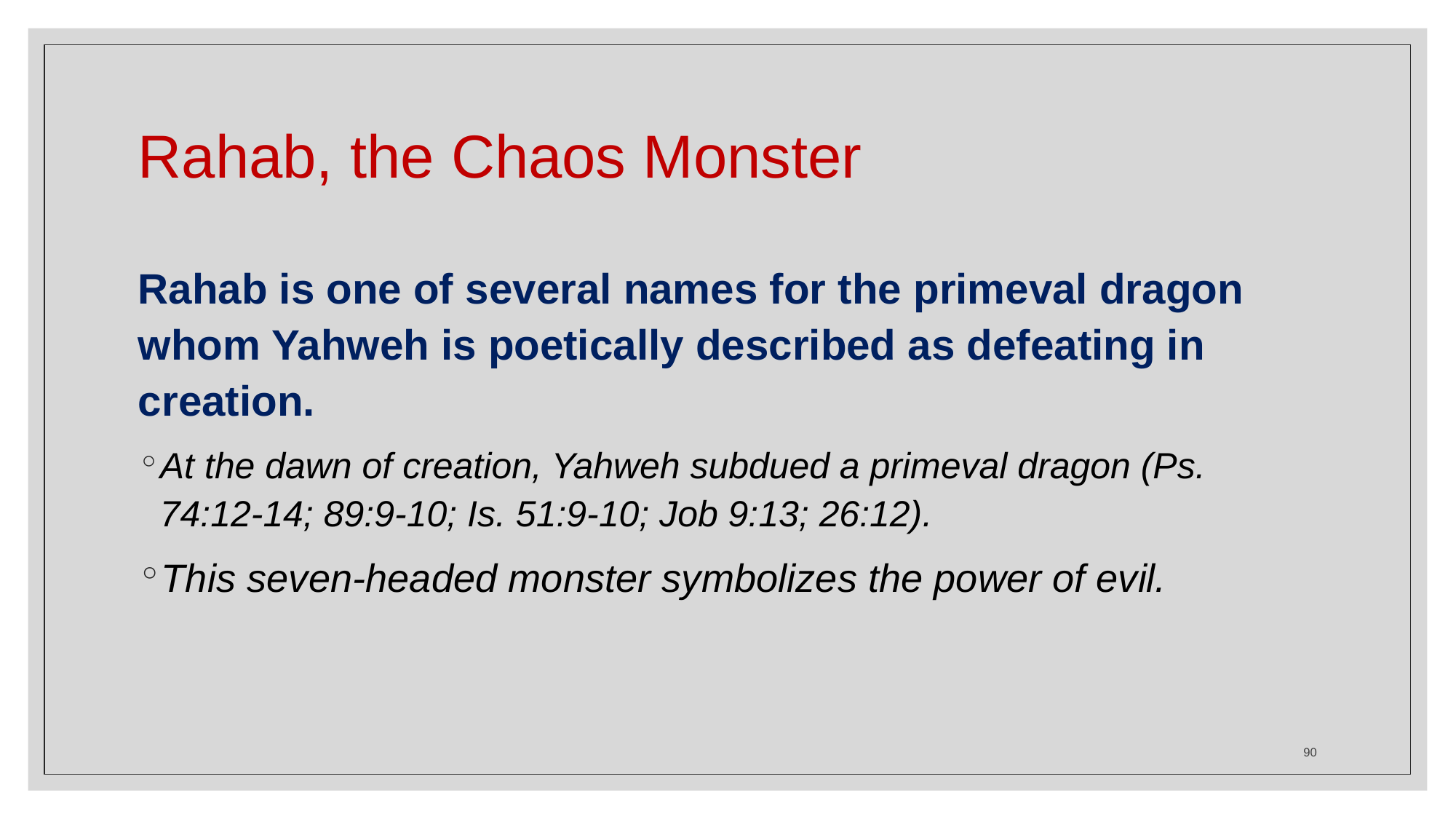

# Rahab, the Chaos Monster
Rahab is one of several names for the primeval dragon whom Yahweh is poetically described as defeating in creation.
At the dawn of creation, Yahweh subdued a primeval dragon (Ps. 74:12-14; 89:9-10; Is. 51:9-10; Job 9:13; 26:12).
This seven-headed monster symbolizes the power of evil.
90